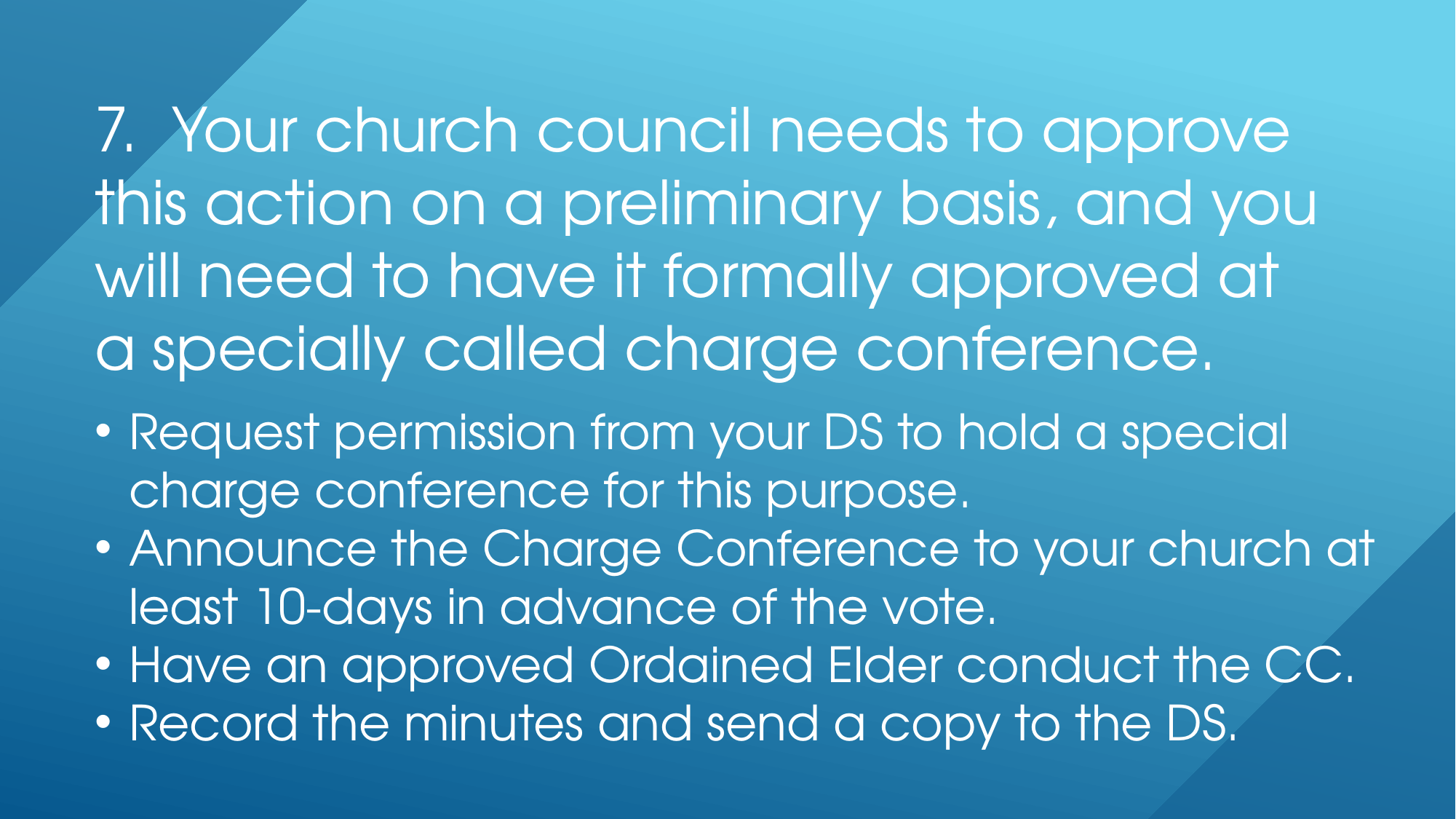

# 7.  Your church council needs to approve this action on a preliminary basis, and you will need to have it formally approved at a specially called charge conference.
Request permission from your DS to hold a special charge conference for this purpose.
Announce the Charge Conference to your church at least 10-days in advance of the vote.
Have an approved Ordained Elder conduct the CC.
Record the minutes and send a copy to the DS.